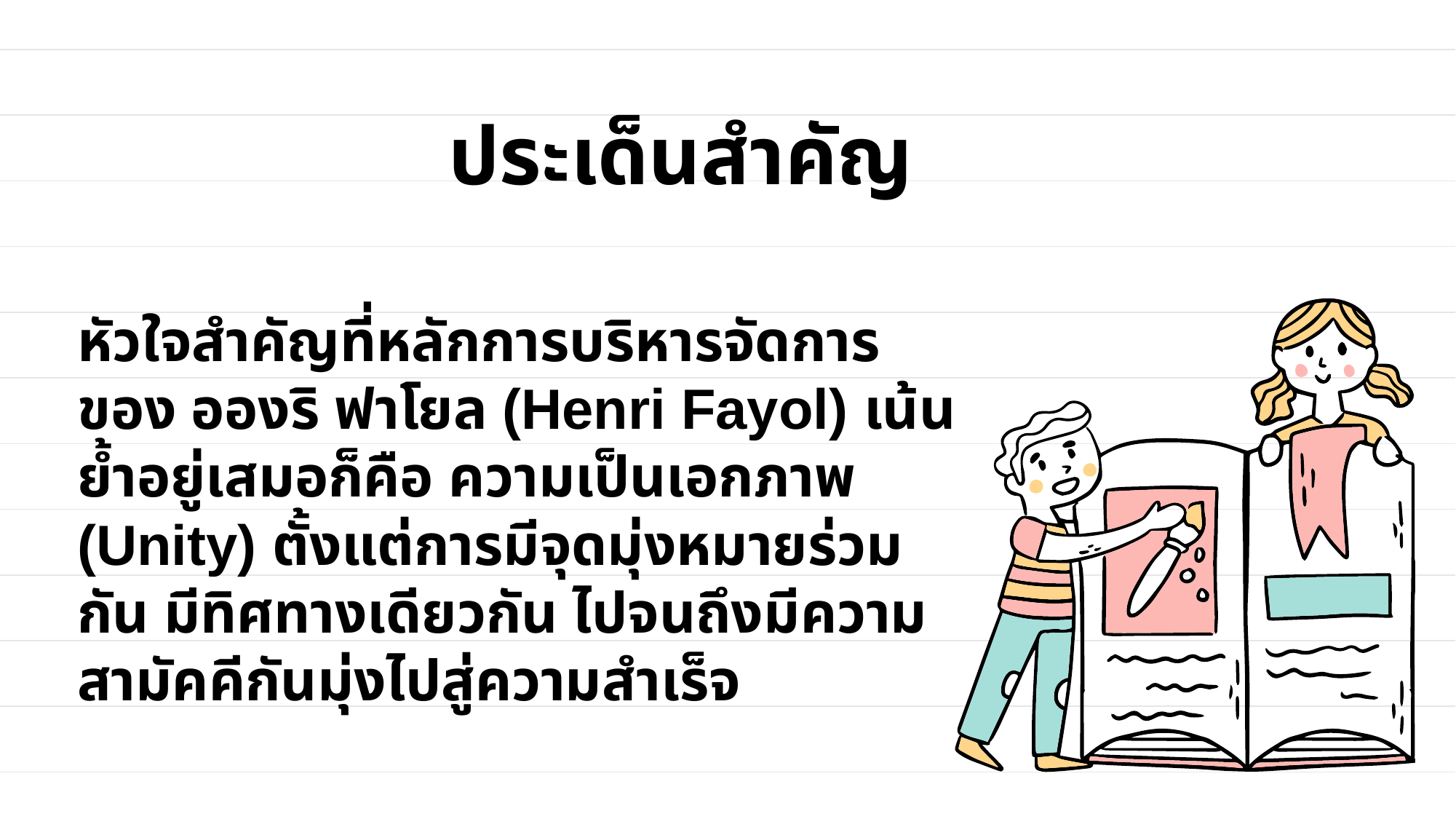

# ประเด็นสำคัญ
หัวใจสำคัญที่หลักการบริหารจัดการของ อองริ ฟาโยล (Henri Fayol) เน้นย้ำอยู่เสมอก็คือ ความเป็นเอกภาพ (Unity) ตั้งแต่การมีจุดมุ่งหมายร่วมกัน มีทิศทางเดียวกัน ไปจนถึงมีความสามัคคีกันมุ่งไปสู่ความสำเร็จ